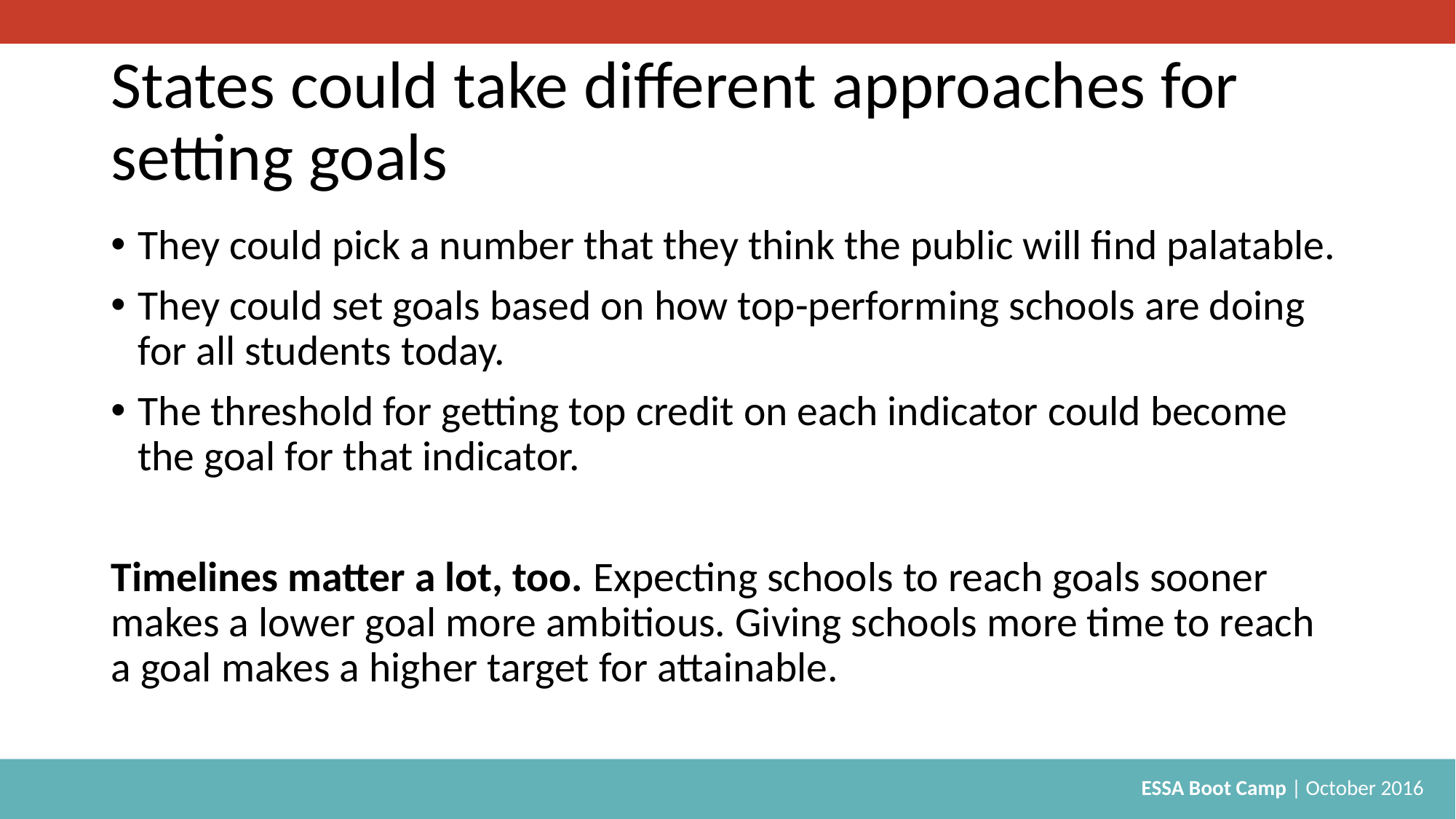

# States could take different approaches for setting goals
They could pick a number that they think the public will find palatable.
They could set goals based on how top-performing schools are doing for all students today.
The threshold for getting top credit on each indicator could become the goal for that indicator.

Timelines matter a lot, too. Expecting schools to reach goals sooner makes a lower goal more ambitious. Giving schools more time to reach a goal makes a higher target for attainable.